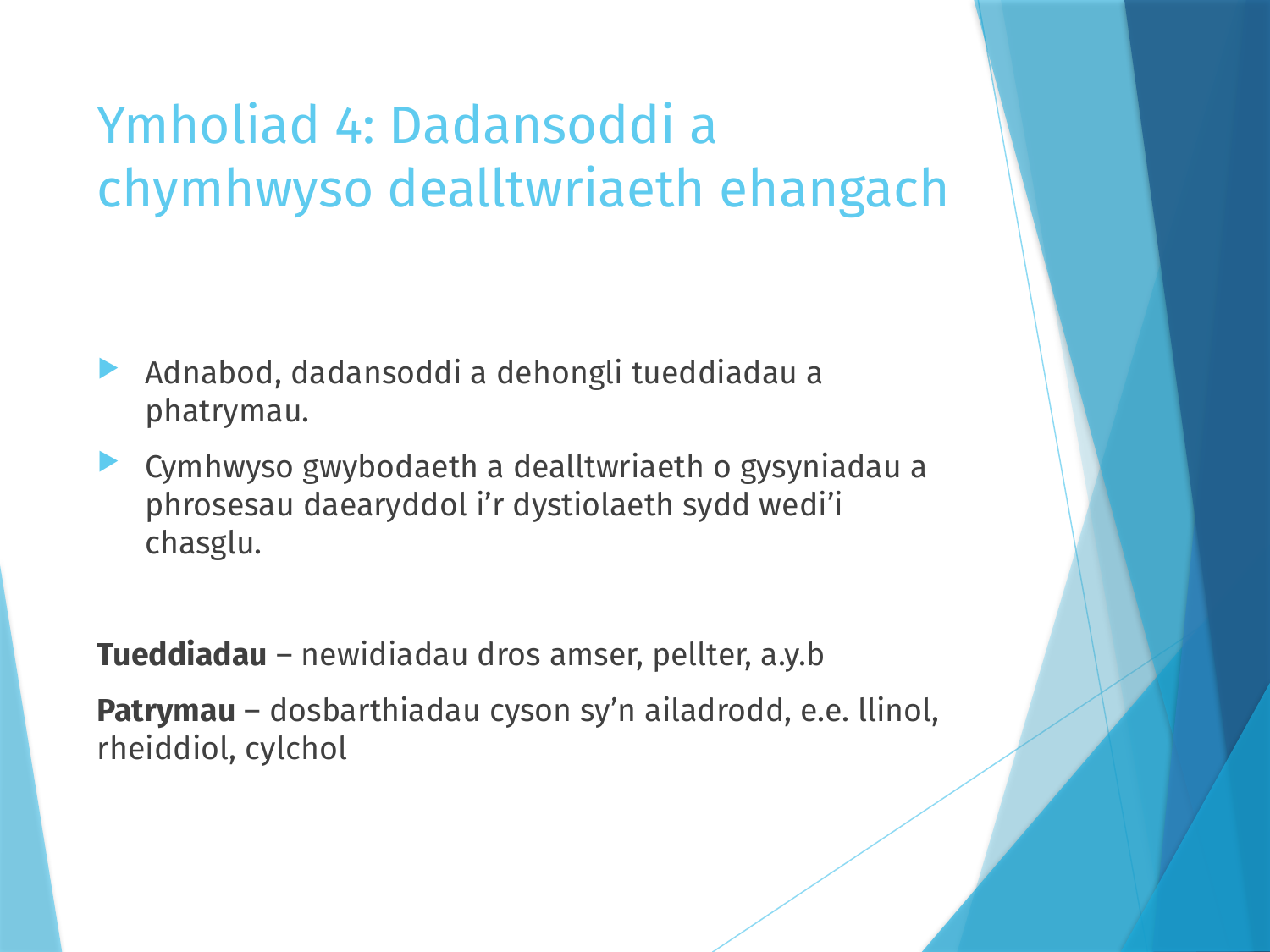

# Ymholiad 4: Dadansoddi a chymhwyso dealltwriaeth ehangach
Adnabod, dadansoddi a dehongli tueddiadau a phatrymau.
Cymhwyso gwybodaeth a dealltwriaeth o gysyniadau a phrosesau daearyddol i’r dystiolaeth sydd wedi’i chasglu.

Tueddiadau – newidiadau dros amser, pellter, a.y.b
Patrymau – dosbarthiadau cyson sy’n ailadrodd, e.e. llinol, rheiddiol, cylchol